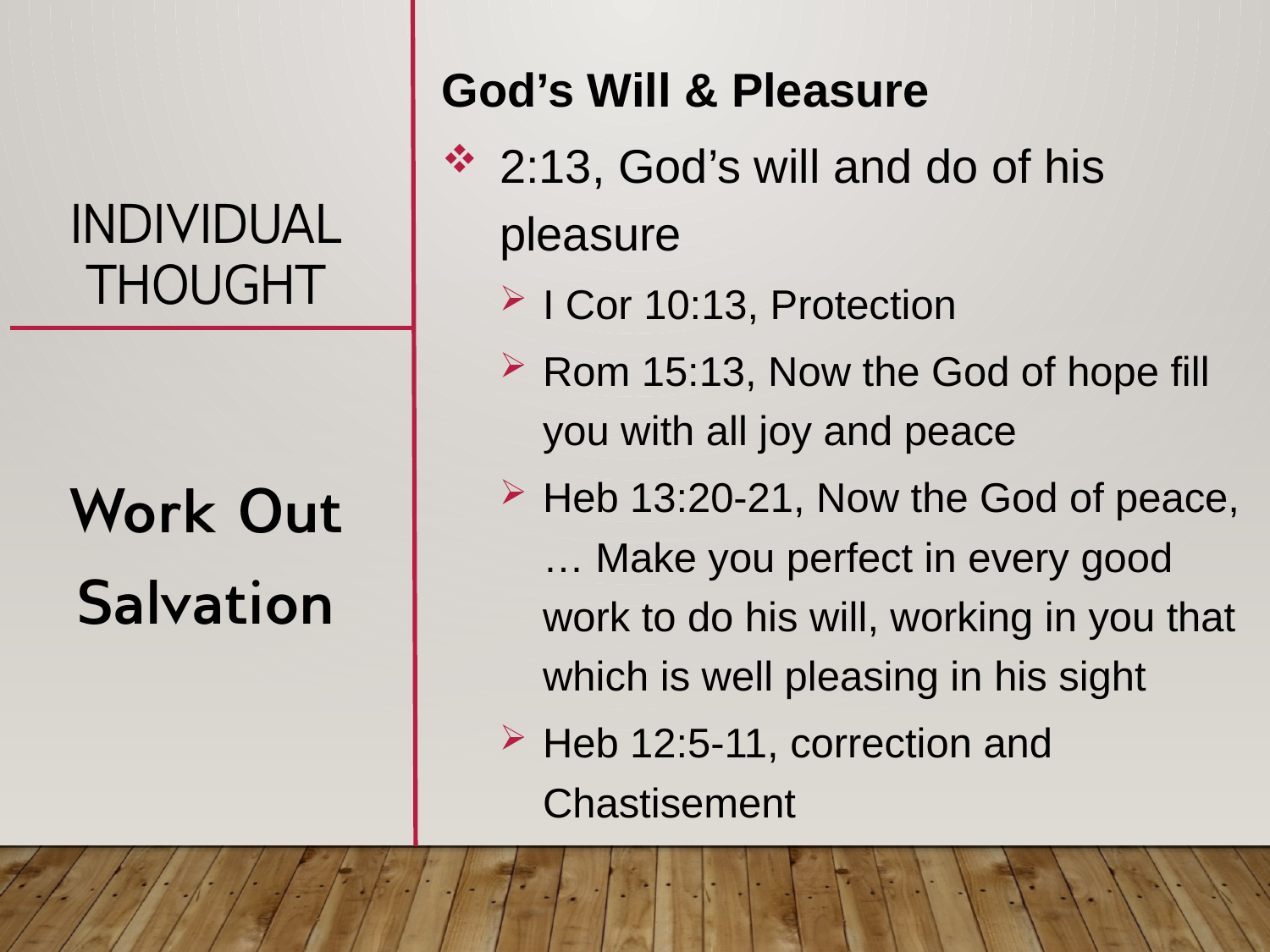

# Individual Thought
God’s Will & Pleasure
2:13, God’s will and do of his pleasure
I Cor 10:13, Protection
Rom 15:13, Now the God of hope fill you with all joy and peace
Heb 13:20-21, Now the God of peace, … Make you perfect in every good work to do his will, working in you that which is well pleasing in his sight
Heb 12:5-11, correction and Chastisement

Work Out Salvation